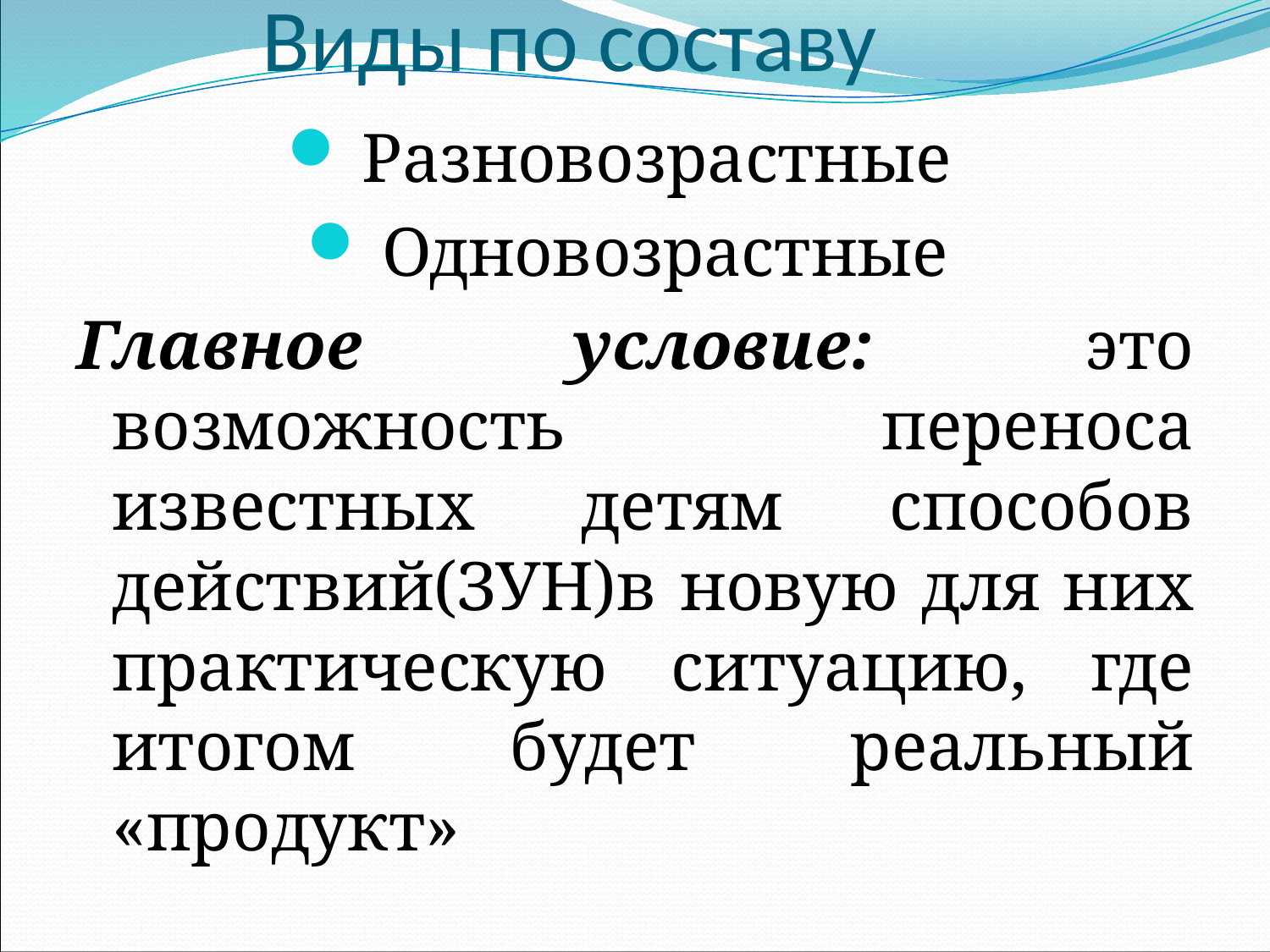

# Виды по составу
Разновозрастные
Одновозрастные
Главное условие: это возможность переноса известных детям способов действий(ЗУН)в новую для них практическую ситуацию, где итогом будет реальный «продукт»